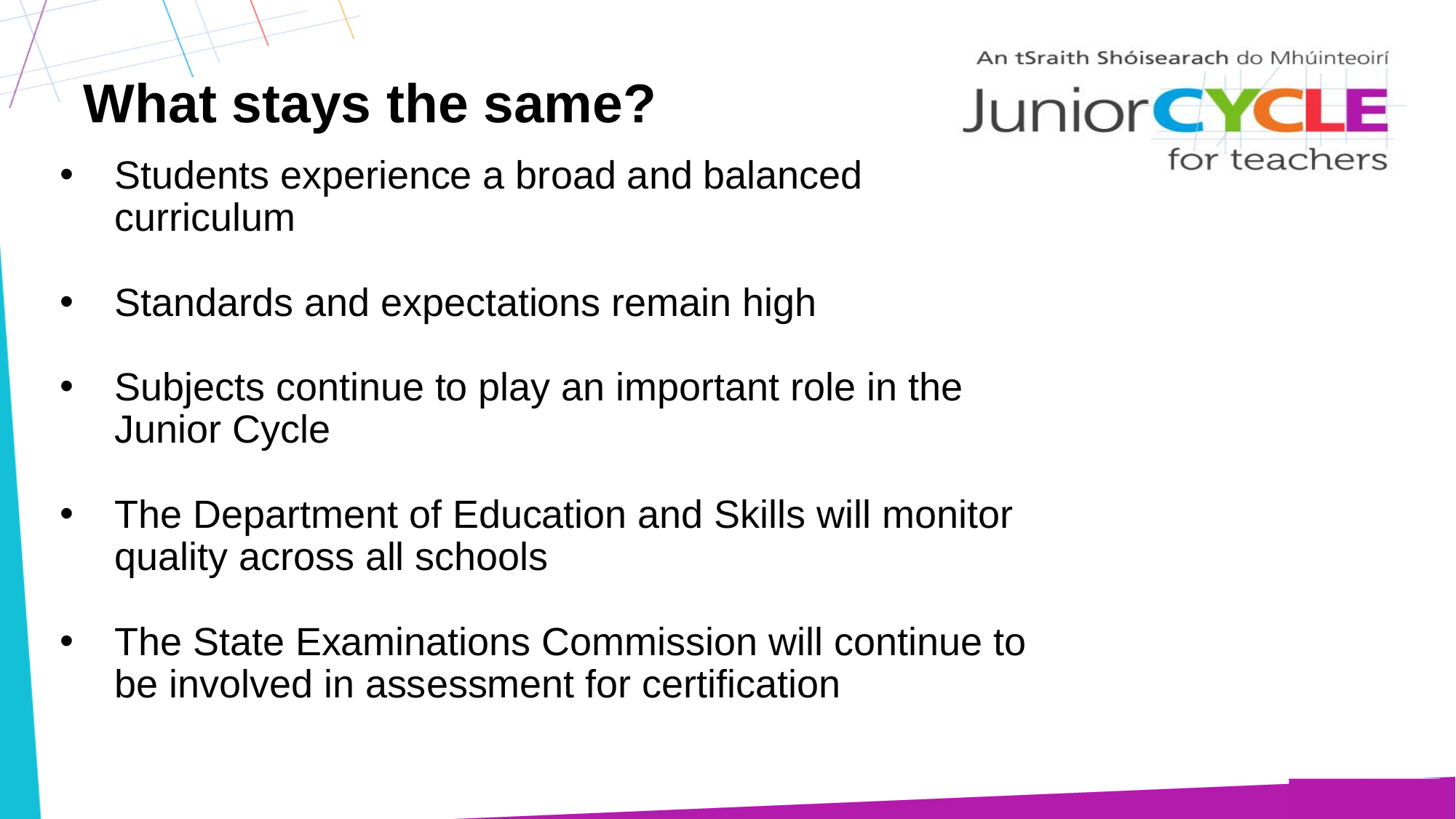

# What stays the same?
Students experience a broad and balanced curriculum

Standards and expectations remain high

Subjects continue to play an important role in the Junior Cycle

The Department of Education and Skills will monitor quality across all schools

The State Examinations Commission will continue to be involved in assessment for certification